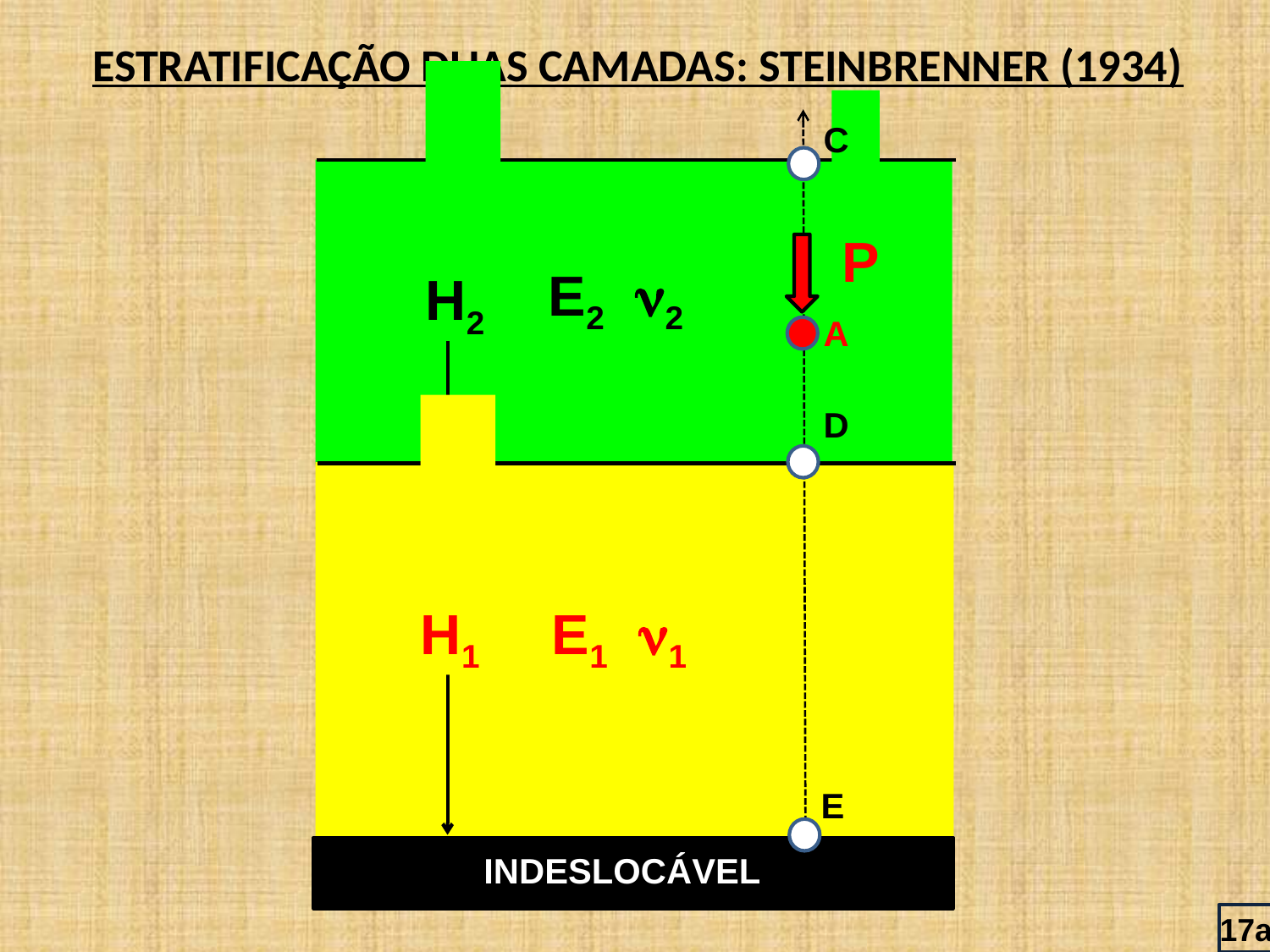

PRINCÍPIO DE SAINT VENANT (1853)
ESTRATIFICAÇÃO DUAS CAMADAS: STEINBRENNER (1934)
      C

E2  ν2
E1  ν1

      INDESLOCÁVEL
      P

           H2

      A
      D

           H1
      E

17a
16